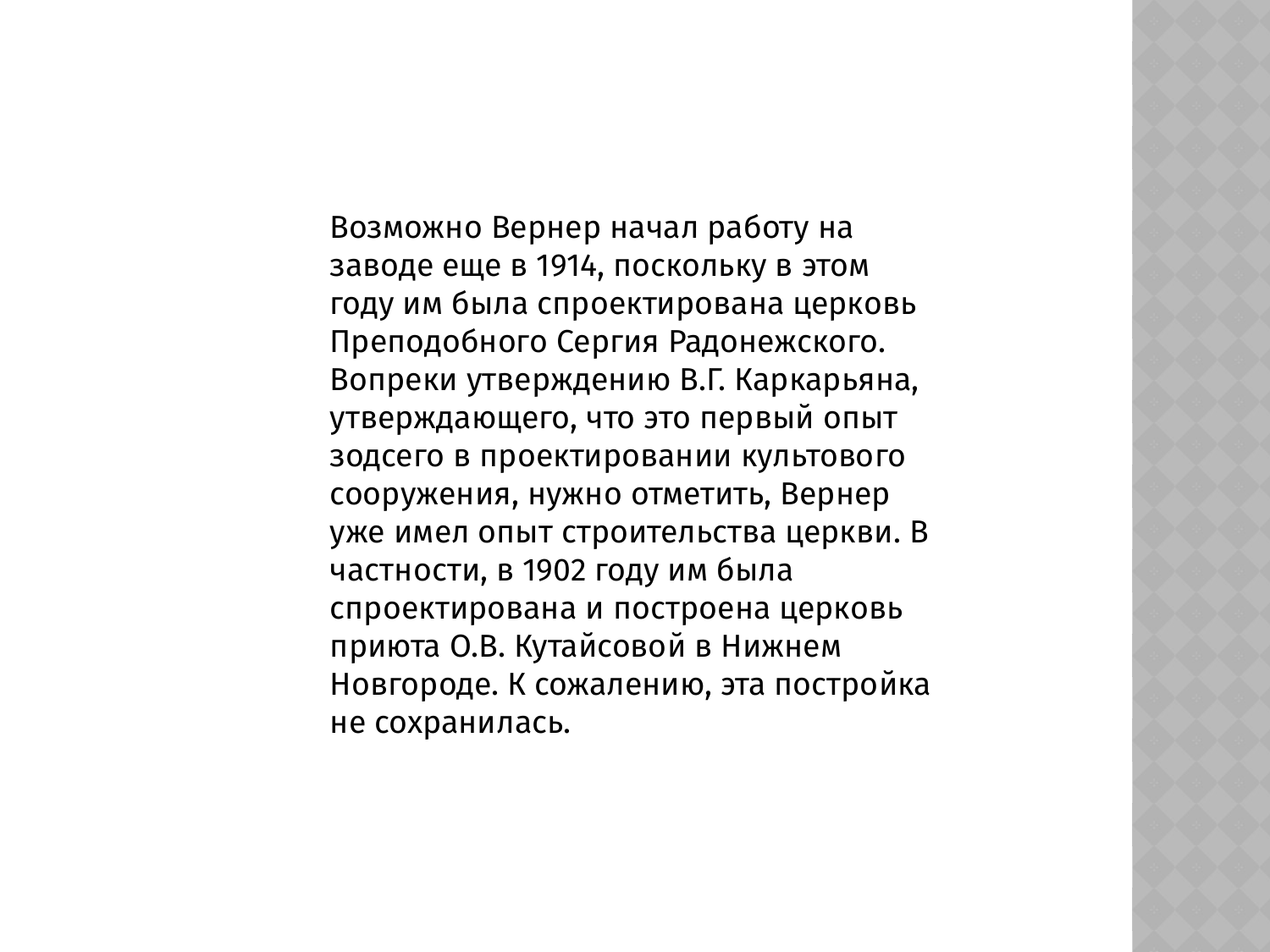

Возможно Вернер начал работу на заводе еще в 1914, поскольку в этом году им была спроектирована церковь Преподобного Сергия Радонежского. Вопреки утверждению В.Г. Каркарьяна, утверждающего, что это первый опыт зодсего в проектировании культового сооружения, нужно отметить, Вернер уже имел опыт строительства церкви. В частности, в 1902 году им была спроектирована и построена церковь приюта О.В. Кутайсовой в Нижнем Новгороде. К сожалению, эта постройка не сохранилась.